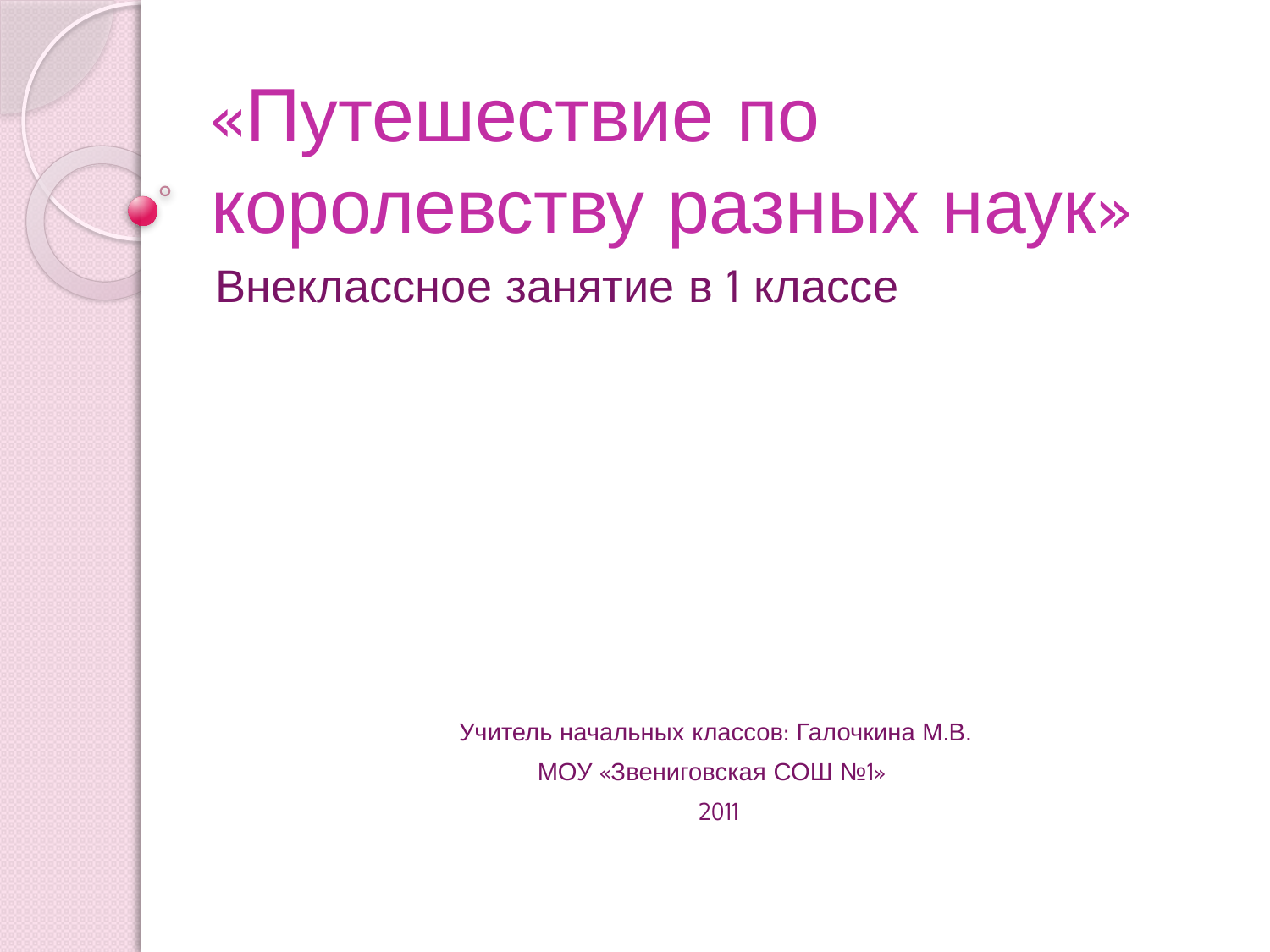

# «Путешествие по королевству разных наук»
Внеклассное занятие в 1 классе

Учитель начальных классов: Галочкина М.В.
МОУ «Звениговская СОШ №1»
 2011